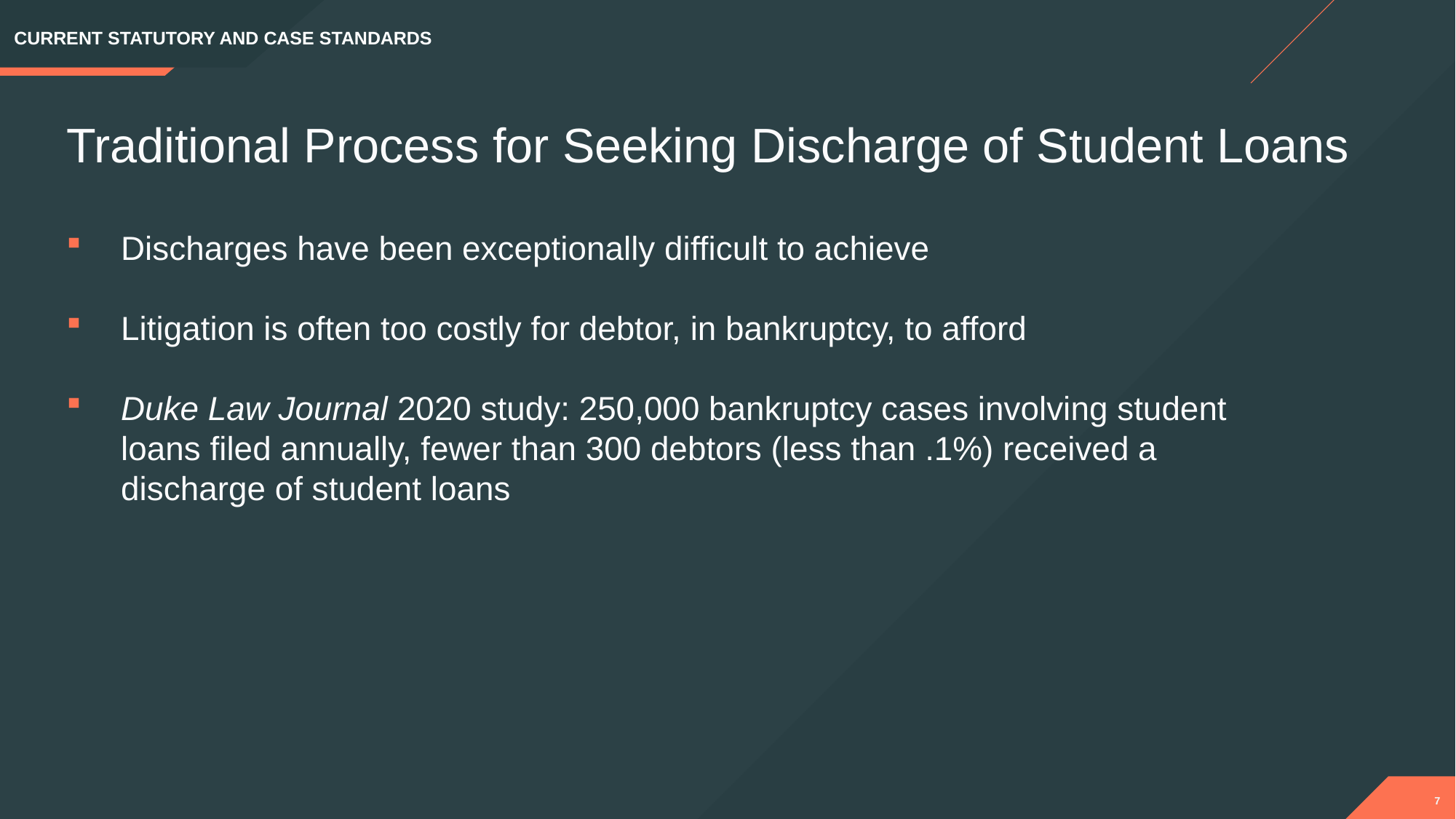

CURRENT STATUTORY AND CASE STANDARDS
Traditional Process for Seeking Discharge of Student Loans
Discharges have been exceptionally difficult to achieve

Litigation is often too costly for debtor, in bankruptcy, to afford

Duke Law Journal 2020 study: 250,000 bankruptcy cases involving student loans filed annually, fewer than 300 debtors (less than .1%) received a discharge of student loans

7